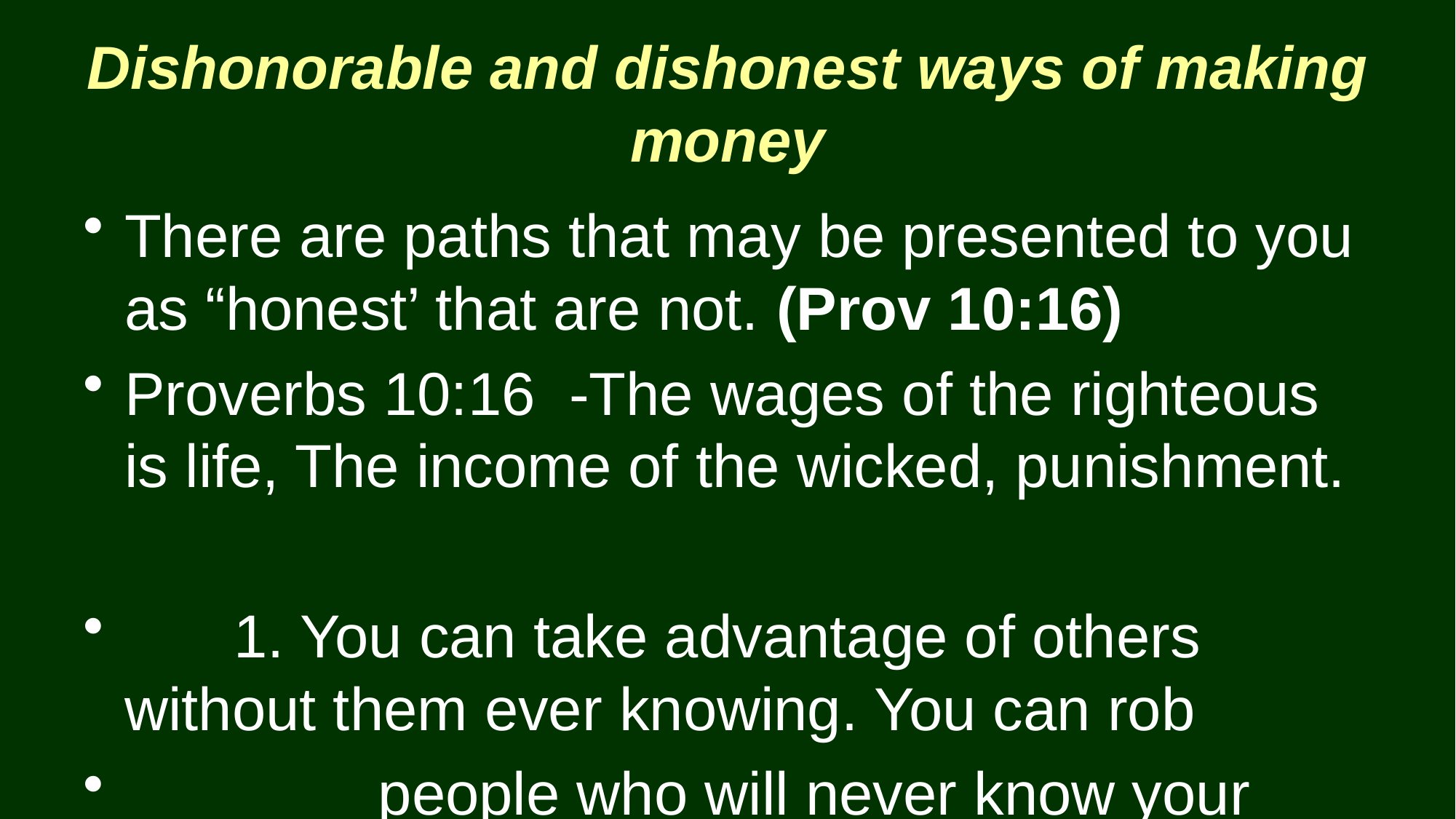

# Dishonorable and dishonest ways of making money
There are paths that may be presented to you as “honest’ that are not. (Prov 10:16)
Proverbs 10:16  -The wages of the righteous is life, The income of the wicked, punishment.

	1. You can take advantage of others without them ever knowing. You can rob
               people who will never know your name or see your face.
	2. You can do something that has the approval of government and is a common
                practice in the culture but it still is wrong! (Ex 23:2)
Exodus 23:2 - "You shall not follow a multitude in doing evil, nor shall you testify in a dispute so as to turn aside after a multitude in order to pervert justice;

   B. Some common “short-cuts.”
	1. By keeping something another lost. (Ex 23:4)
Exodus 23:4  - "If you meet your enemy's ox or his donkey wandering away, you shall surely return it to him.

	2. By making false promises and creating false expectations. (Prov 11:18)
Proverbs 11:18 - The wicked earns deceptive wages, But he who sows righteousness gets a true reward.

	3. By intentionally lying about what you are selling.
               (Job 31:6; Prov 16:11; Amos 8:4-6)
Job 31:6  - Let Him weigh me with accurate scales, And let God know my integrity.
Proverbs 16:11 - A just balance and scales belong to the LORD; All the weights of the bag are His concern.
Amos 8:4-6  - Hear this, you who trample the needy, to do away with the humble of the land,  5 saying, "When will the new moon be over, So that we may sell grain, And the sabbath, that we may open the wheat market, To make the bushel smaller and the shekel bigger, And to cheat with dishonest scales,

	4. By failing to pay a just wage. (Mal 3:5; James 5:1-4)
Malachi 3:5 - "Then I will draw near to you for judgment; and I will be a swift witness against the sorcerers and against the adulterers and against those who swear falsely, and against those who oppress the wage earner in his wages, the widow and the orphan, and those who turn aside the alien, and do not fear Me," says the LORD of hosts.

	5. By charging exorbitant interest rates. (Prov 22:16, 22-23; 28:8)
Proverbs 22:16 - He who oppresses the poor to make much for himself Or who gives to the rich, will only come to poverty.
Proverbs 22:22-23 - Do not rob the poor because he is poor, Or crush the afflicted at the gate;  23 For the LORD will plead their case, And take the life of those who rob them.
Proverbs 28:8 - He who increases his wealth by interest and usury, Gathers it for him who is gracious to the poor.

   C. There are some jobs and actions that a Christian cannot participate in.
	1. We cannot participate (have fellowship) in what is wrong! Consider working at
               or expecting to participate in the temple of an idol. (2 Cor 6:14-18)
2 Corinthians 6:14-18 - Do not be bound together with unbelievers; for what partnership have righteousness and lawlessness, or what fellowship has light with darkness?

	2. Could a Christian work at an abortion clinic? Serve alcohol? Do something that
               violates your conscience?
   D. What should be our attitude towards honorable work?
	1. The same as God! This is a matter of faithfulness. (2 Thess 3:10-12)
2 Thessalonians 3:10-12  - For even when we were with you, we used to give you this order: if anyone will not work, neither let him eat.  11 For we hear that some among you are leading an undisciplined life, doing no work at all, but acting like busybodies.  12 Now such persons we command and exhort in the Lord Jesus Christ to work in quiet fashion and eat their own bread.

	2. When we work God is our boss. We should give our best! (Col 3:22-24)
Colossians 3:22-24  - Slaves, in all things obey those who are your masters on earth, not with external service, as those who merely please men, but with sincerity of heart, fearing the Lord.  23 Whatever you do, do your work heartily, as for the Lord rather than for men;  24 knowing that from the Lord you will receive the reward of the inheritance. It is the Lord Christ whom you serve.

	3. It is fulfilling to meet your responsibilities and be able to help others.
               “I owe, I owe, so off to work I go!”